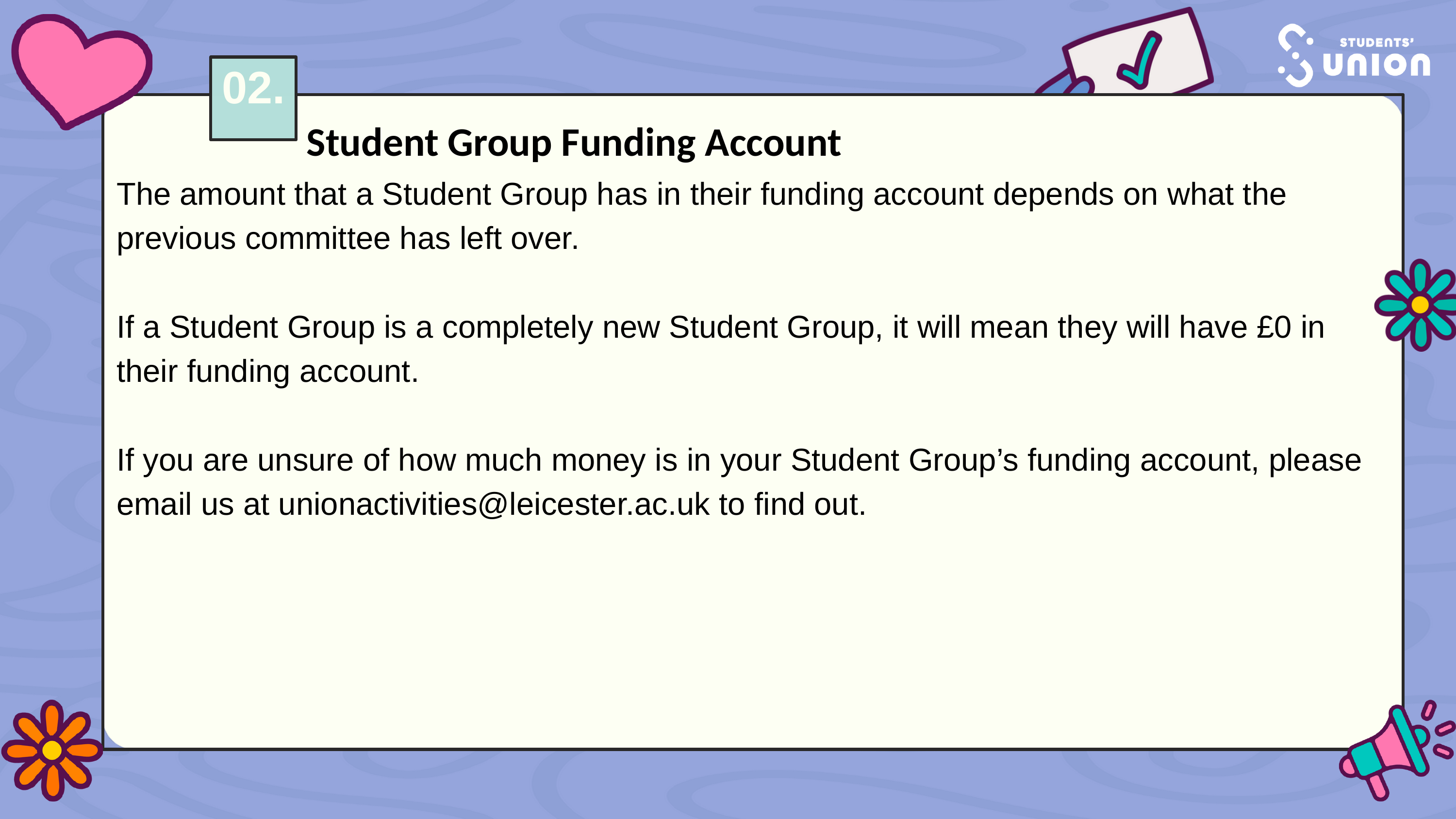

02.

Student Group Funding Account
The amount that a Student Group has in their funding account depends on what the previous committee has left over.

If a Student Group is a completely new Student Group, it will mean they will have £0 in their funding account.

If you are unsure of how much money is in your Student Group’s funding account, please email us at unionactivities@leicester.ac.uk to find out.